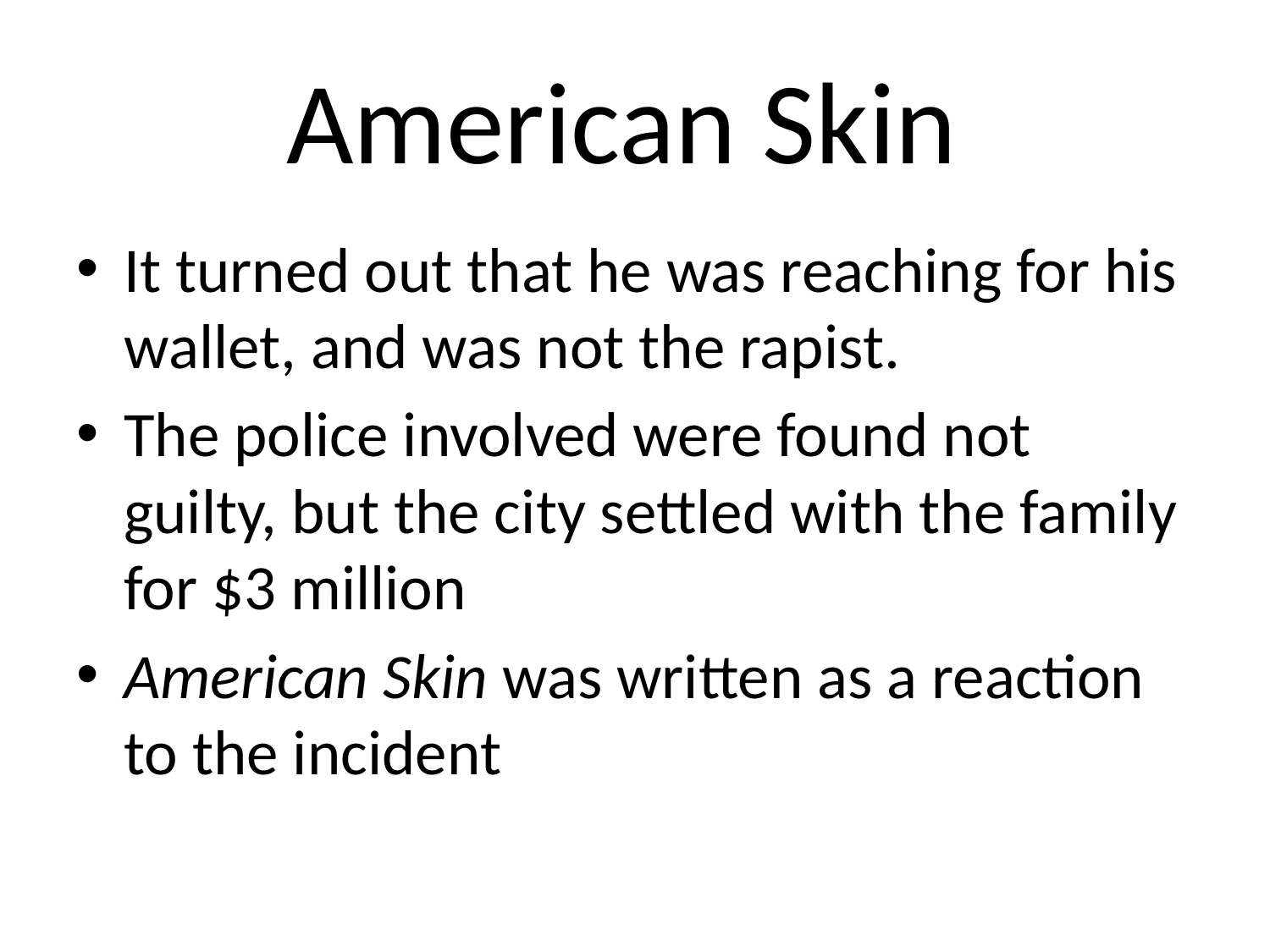

# American Skin
It turned out that he was reaching for his wallet, and was not the rapist.
The police involved were found not guilty, but the city settled with the family for $3 million
American Skin was written as a reaction to the incident